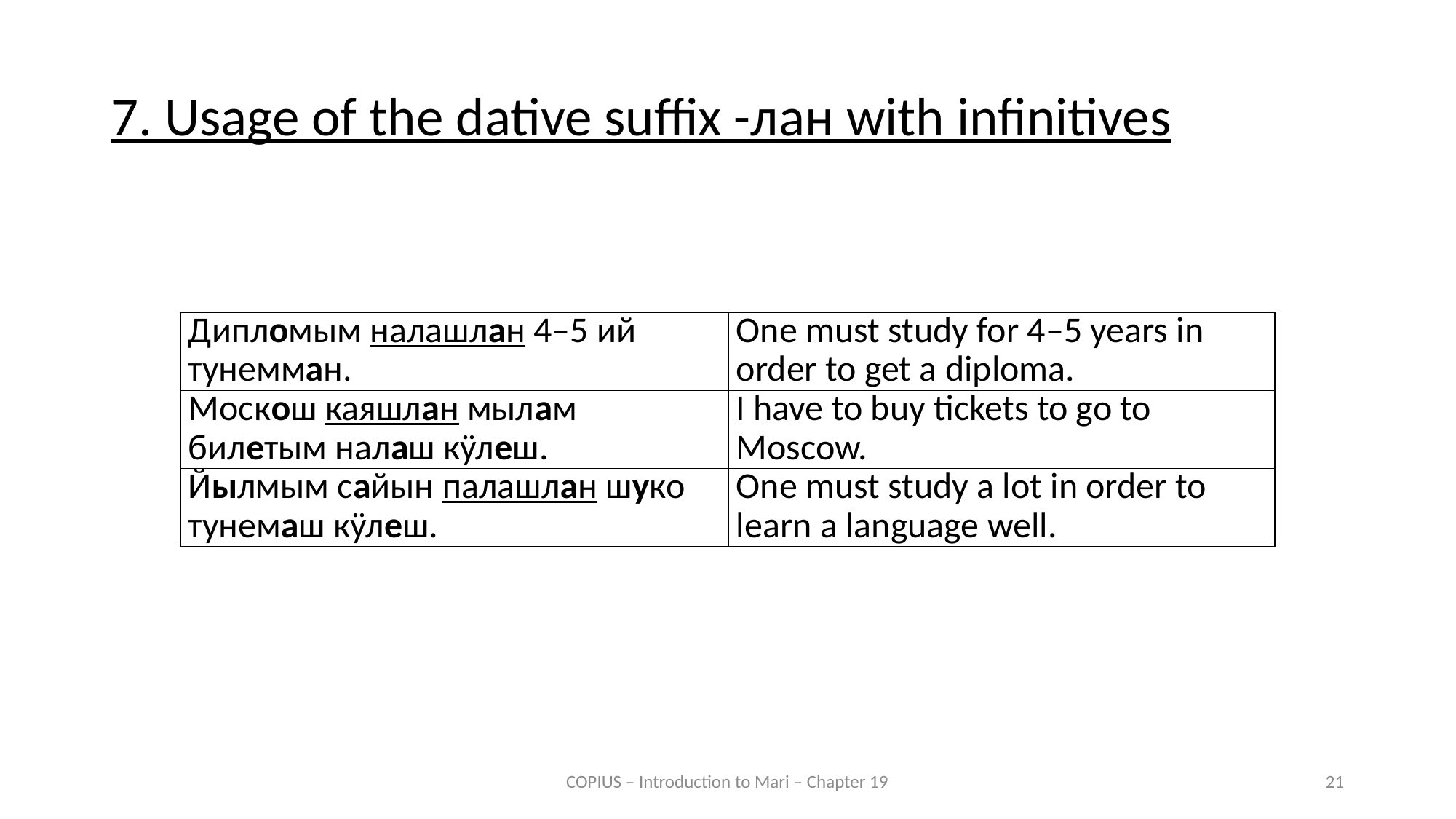

7. Usage of the dative suffix -лан with infinitives
| Дипломым налашлан 4–5 ий тунемман. | One must study for 4–5 years in order to get a diploma. |
| --- | --- |
| Москош каяшлан мылам билетым налаш кӱлеш. | I have to buy tickets to go to Moscow. |
| Йылмым сайын палашлан шуко тунемаш кӱлеш. | One must study a lot in order to learn a language well. |
COPIUS – Introduction to Mari – Chapter 19
21